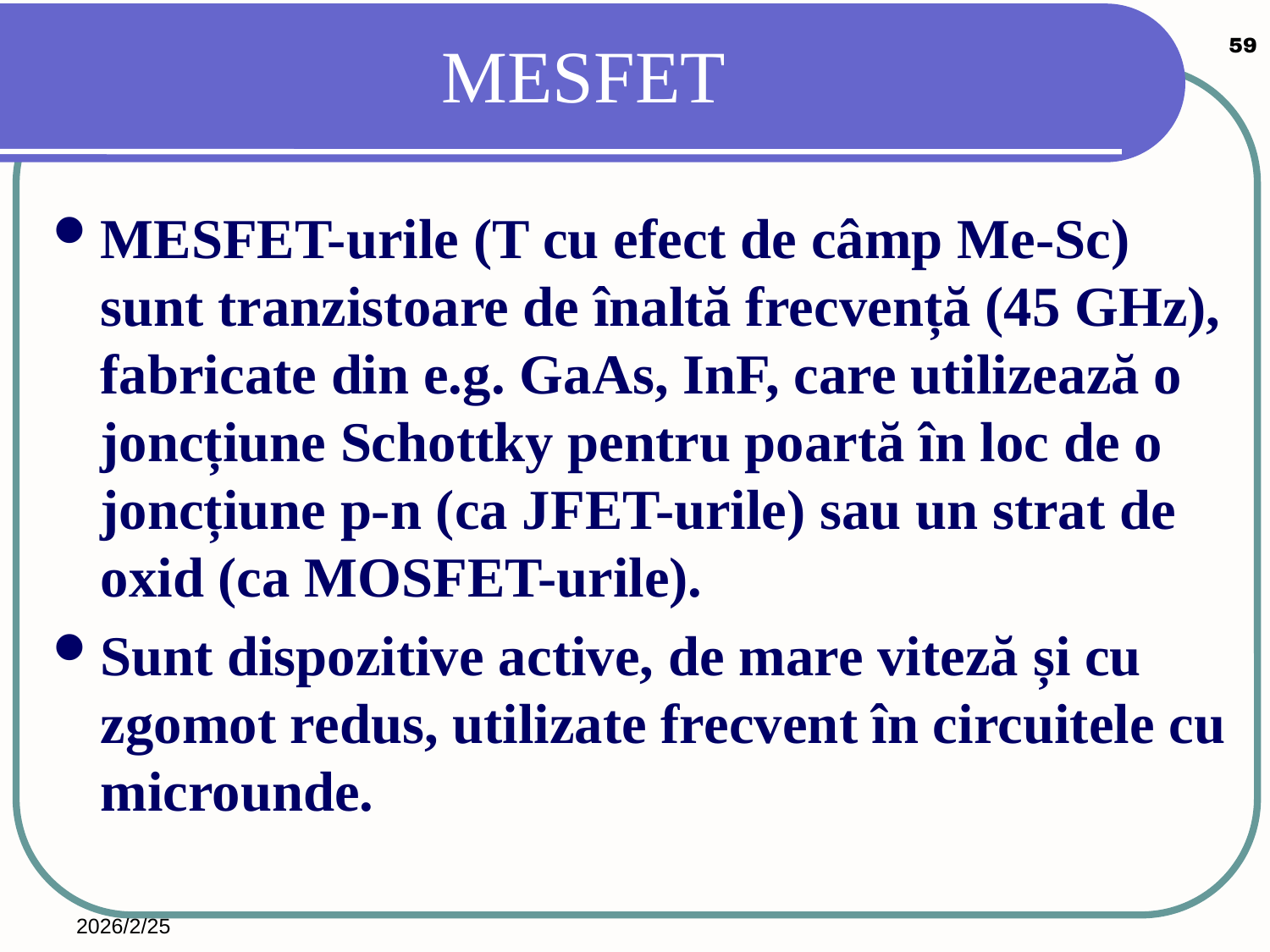

59
# MESFET
MESFET-urile (T cu efect de câmp Me-Sc) sunt tranzistoare de înaltă frecvență (45 GHz), fabricate din e.g. GaAs, InF, care utilizează o joncțiune Schottky pentru poartă în loc de o joncțiune p-n (ca JFET-urile) sau un strat de oxid (ca MOSFET-urile).
Sunt dispozitive active, de mare viteză și cu zgomot redus, utilizate frecvent în circuitele cu microunde.

2026/2/25